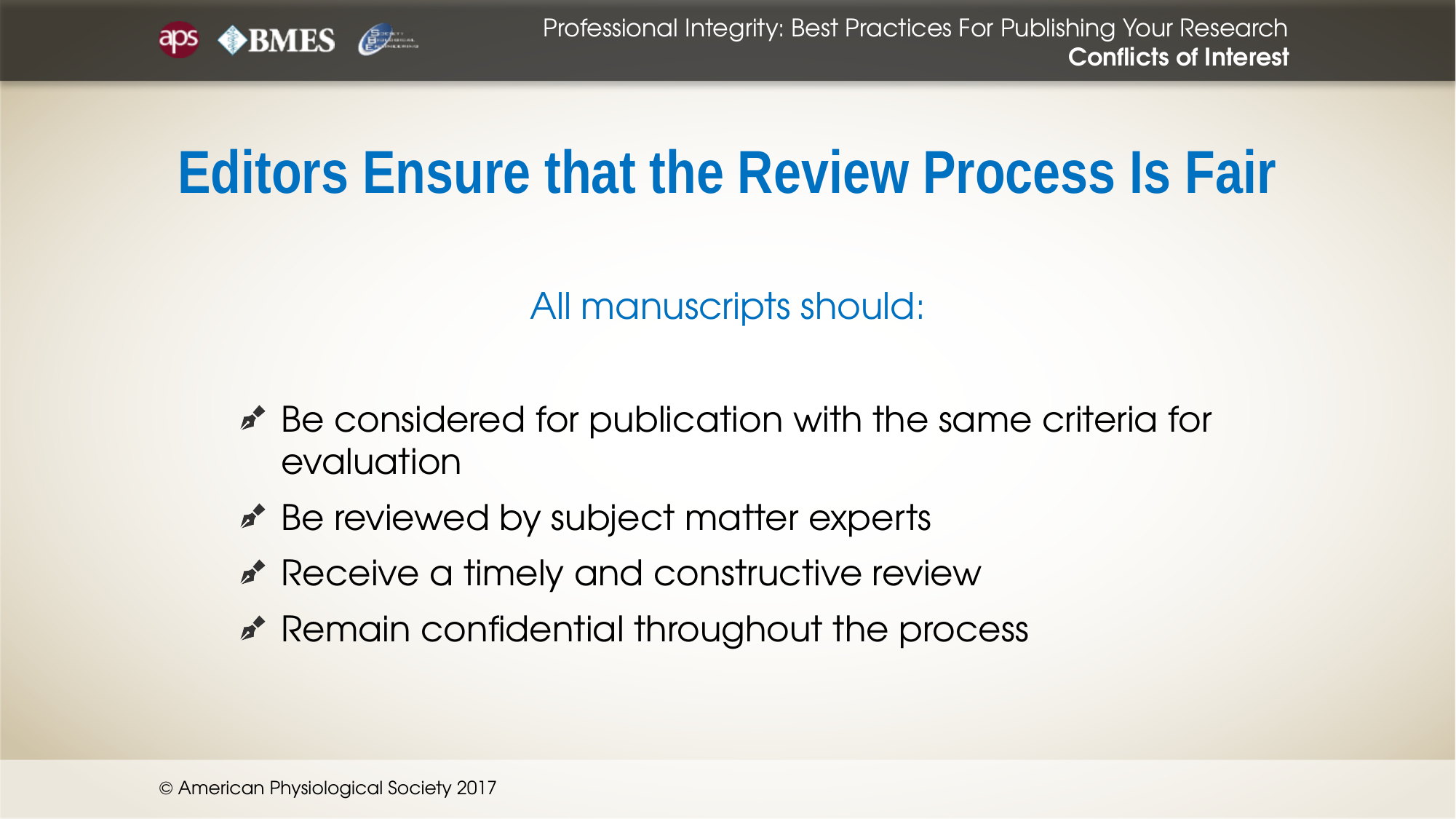

# Editors Ensure that the Review Process Is Fair
All manuscripts should:
Be considered for publication with the same criteria for evaluation
Be reviewed by subject matter experts
Receive a timely and constructive review
Remain confidential throughout the process